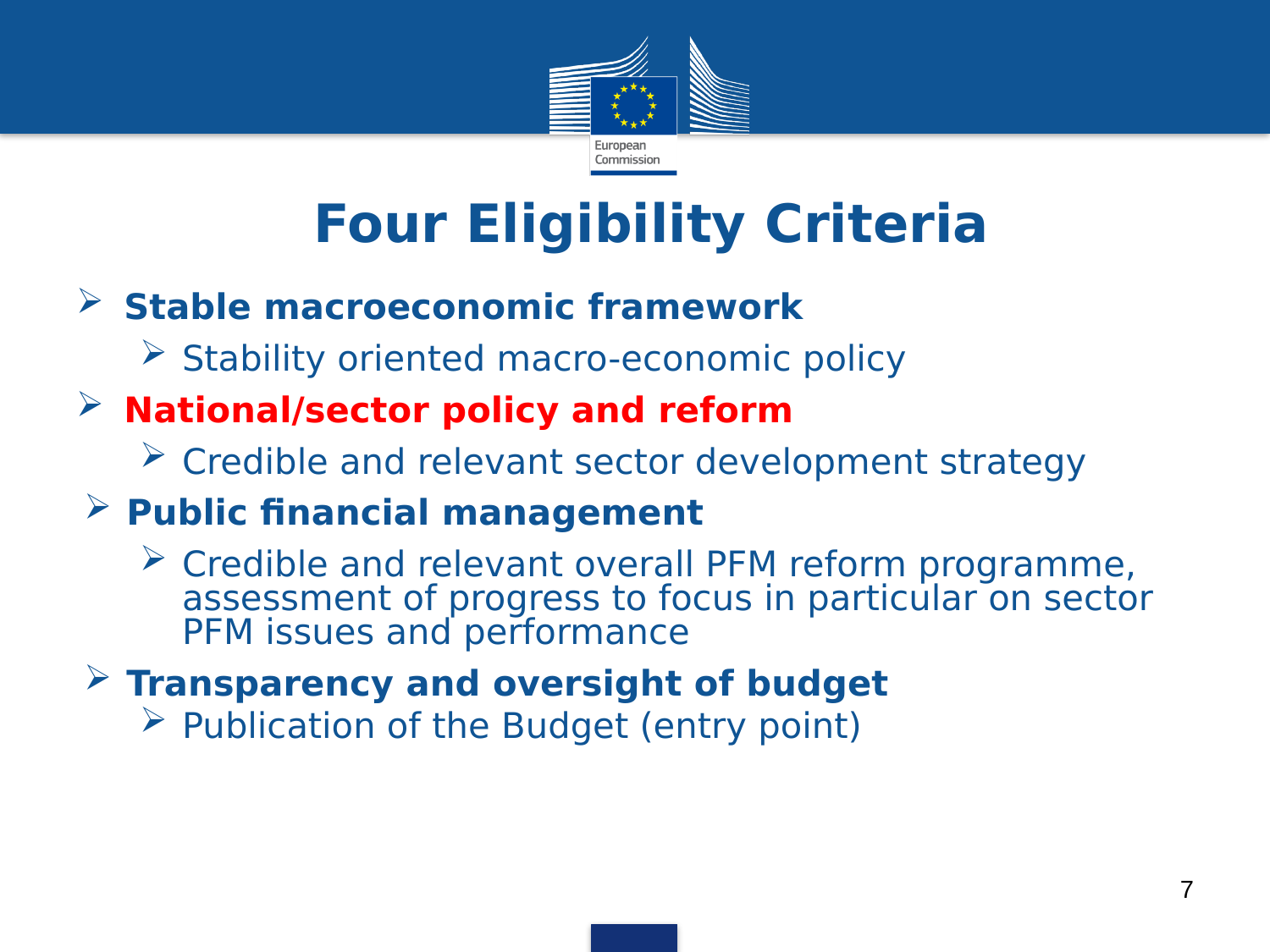

# Four Eligibility Criteria
Stable macroeconomic framework
Stability oriented macro-economic policy
National/sector policy and reform
Credible and relevant sector development strategy
Public financial management
Credible and relevant overall PFM reform programme, assessment of progress to focus in particular on sector PFM issues and performance
Transparency and oversight of budget
Publication of the Budget (entry point)

7